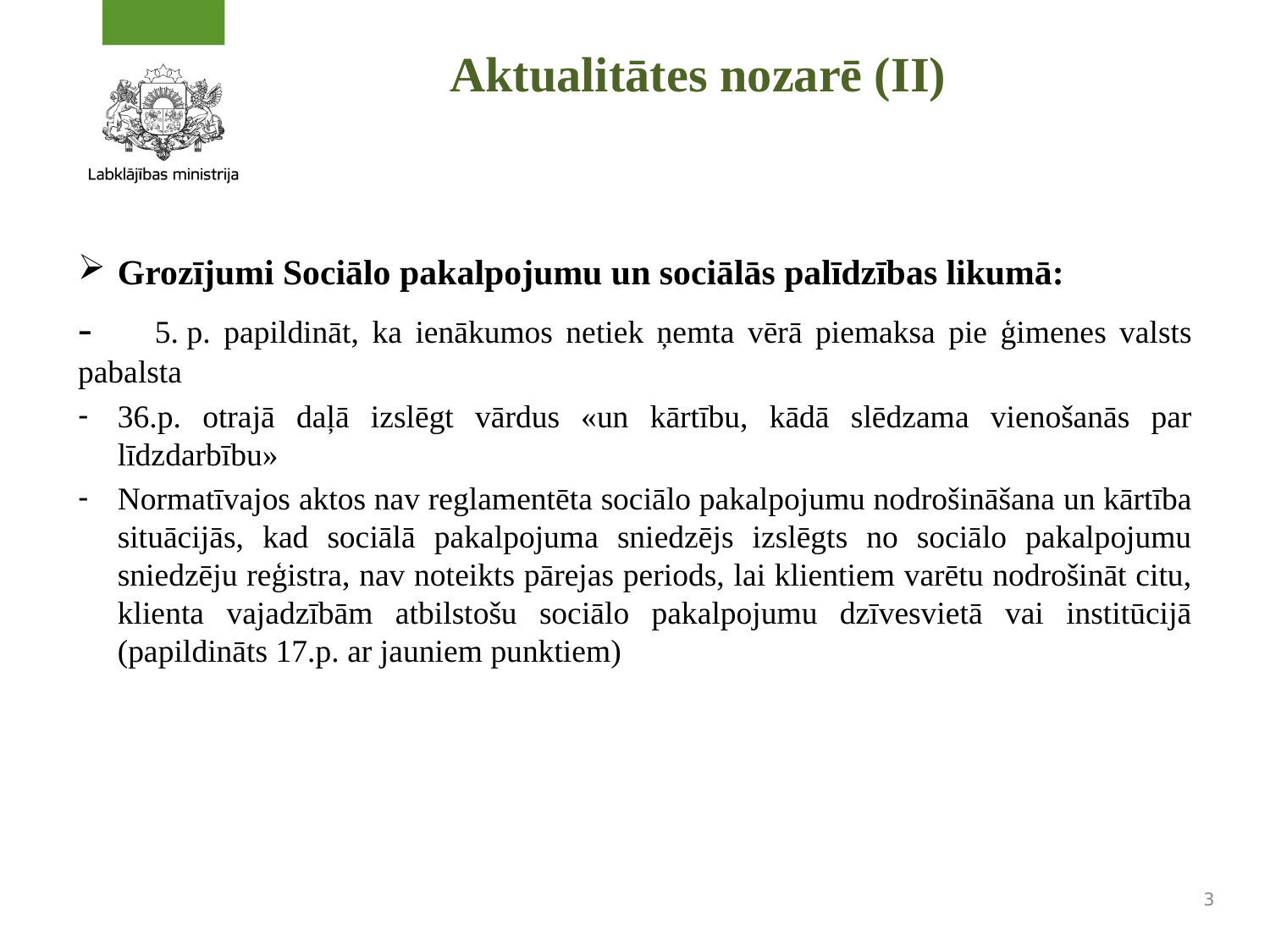

# Aktualitātes nozarē (II)
Grozījumi Sociālo pakalpojumu un sociālās palīdzības likumā:
-    5. p. papildināt, ka ienākumos netiek ņemta vērā piemaksa pie ģimenes valsts pabalsta
36.p. otrajā daļā izslēgt vārdus «un kārtību, kādā slēdzama vienošanās par līdzdarbību»
Normatīvajos aktos nav reglamentēta sociālo pakalpojumu nodrošināšana un kārtība situācijās, kad sociālā pakalpojuma sniedzējs izslēgts no sociālo pakalpojumu sniedzēju reģistra, nav noteikts pārejas periods, lai klientiem varētu nodrošināt citu, klienta vajadzībām atbilstošu sociālo pakalpojumu dzīvesvietā vai institūcijā (papildināts 17.p. ar jauniem punktiem)

3